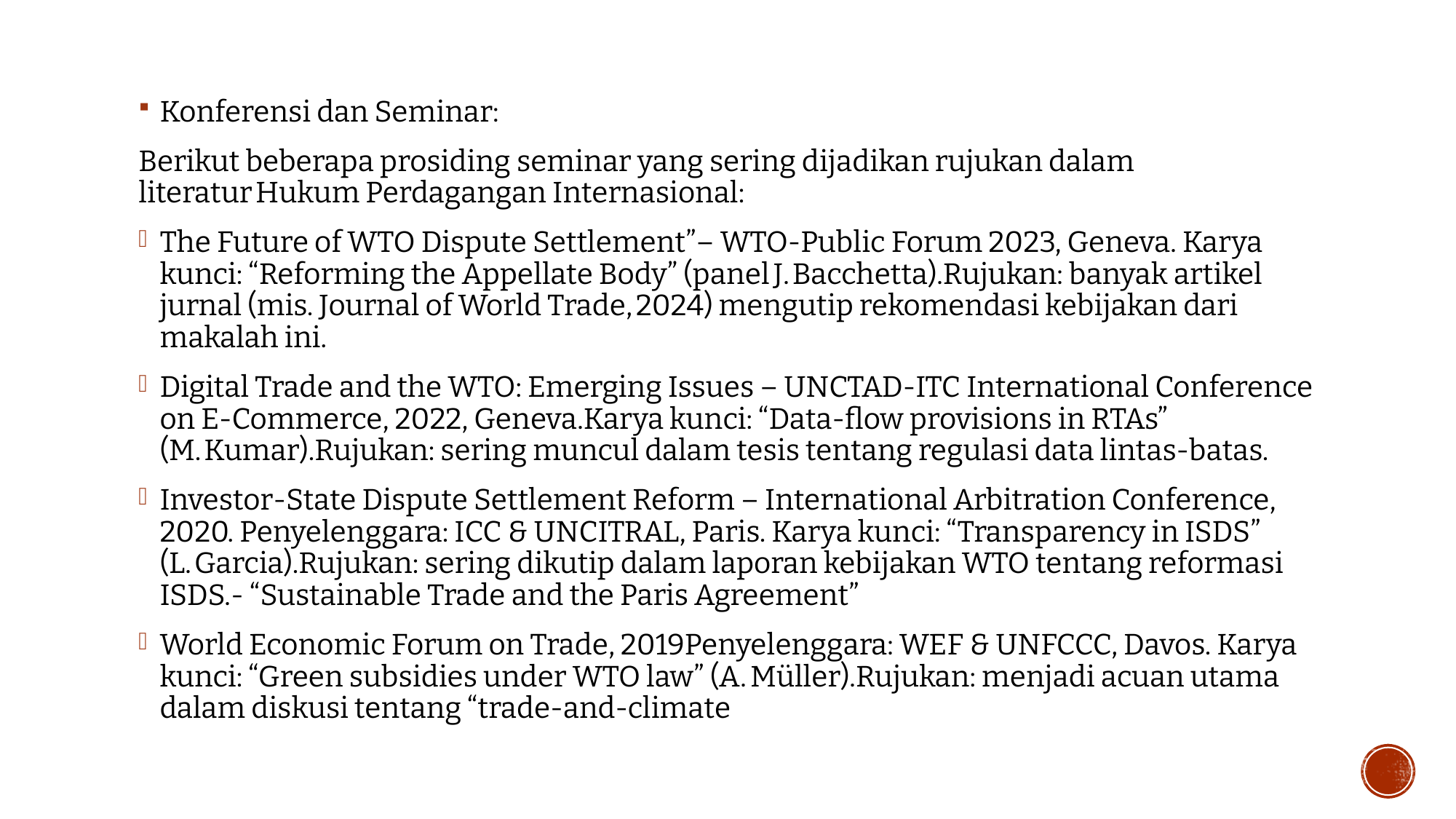

Konferensi dan Seminar:
Berikut beberapa prosiding seminar yang sering dijadikan rujukan dalam literatur Hukum Perdagangan Internasional:
The Future of WTO Dispute Settlement”– WTO‑Public Forum 2023, Geneva. Karya kunci: “Reforming the Appellate Body” (panel J. Bacchetta).Rujukan: banyak artikel jurnal (mis. Journal of World Trade, 2024) mengutip rekomendasi kebijakan dari makalah ini.
Digital Trade and the WTO: Emerging Issues – UNCTAD‑ITC International Conference on E‑Commerce, 2022, Geneva.Karya kunci: “Data‑flow provisions in RTAs” (M. Kumar).Rujukan: sering muncul dalam tesis tentang regulasi data lintas‑batas.
Investor‑State Dispute Settlement Reform – International Arbitration Conference, 2020. Penyelenggara: ICC & UNCITRAL, Paris. Karya kunci: “Transparency in ISDS” (L. Garcia).Rujukan: sering dikutip dalam laporan kebijakan WTO tentang reformasi ISDS.- “Sustainable Trade and the Paris Agreement”
World Economic Forum on Trade, 2019Penyelenggara: WEF & UNFCCC, Davos. Karya kunci: “Green subsidies under WTO law” (A. Müller).Rujukan: menjadi acuan utama dalam diskusi tentang “trade‑and‑climate